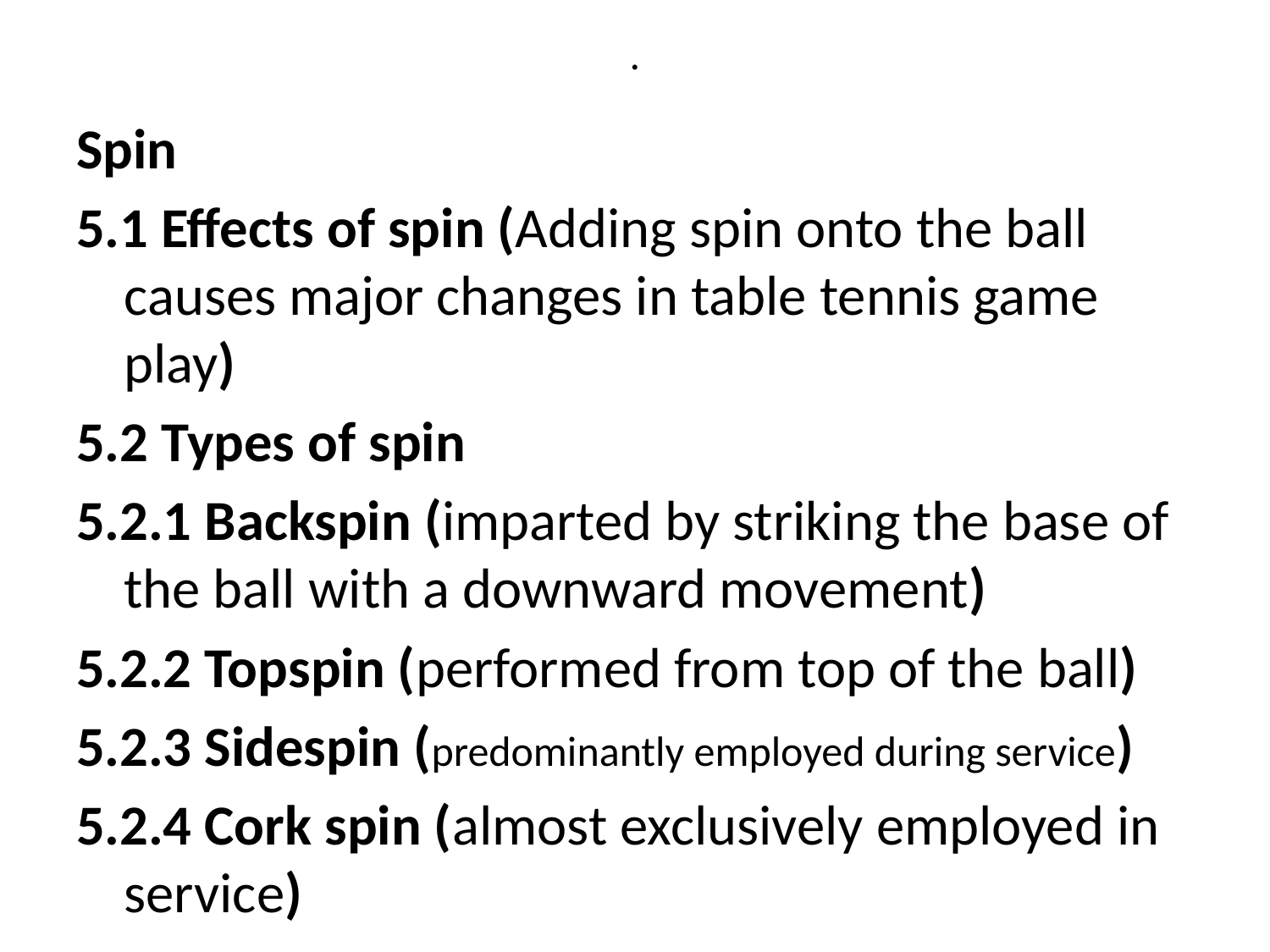

# .
Spin
5.1 Effects of spin (Adding spin onto the ball causes major changes in table tennis game play)
5.2 Types of spin
5.2.1 Backspin (imparted by striking the base of the ball with a downward movement)
5.2.2 Topspin (performed from top of the ball)
5.2.3 Sidespin (predominantly employed during service)
5.2.4 Cork spin (almost exclusively employed in service)